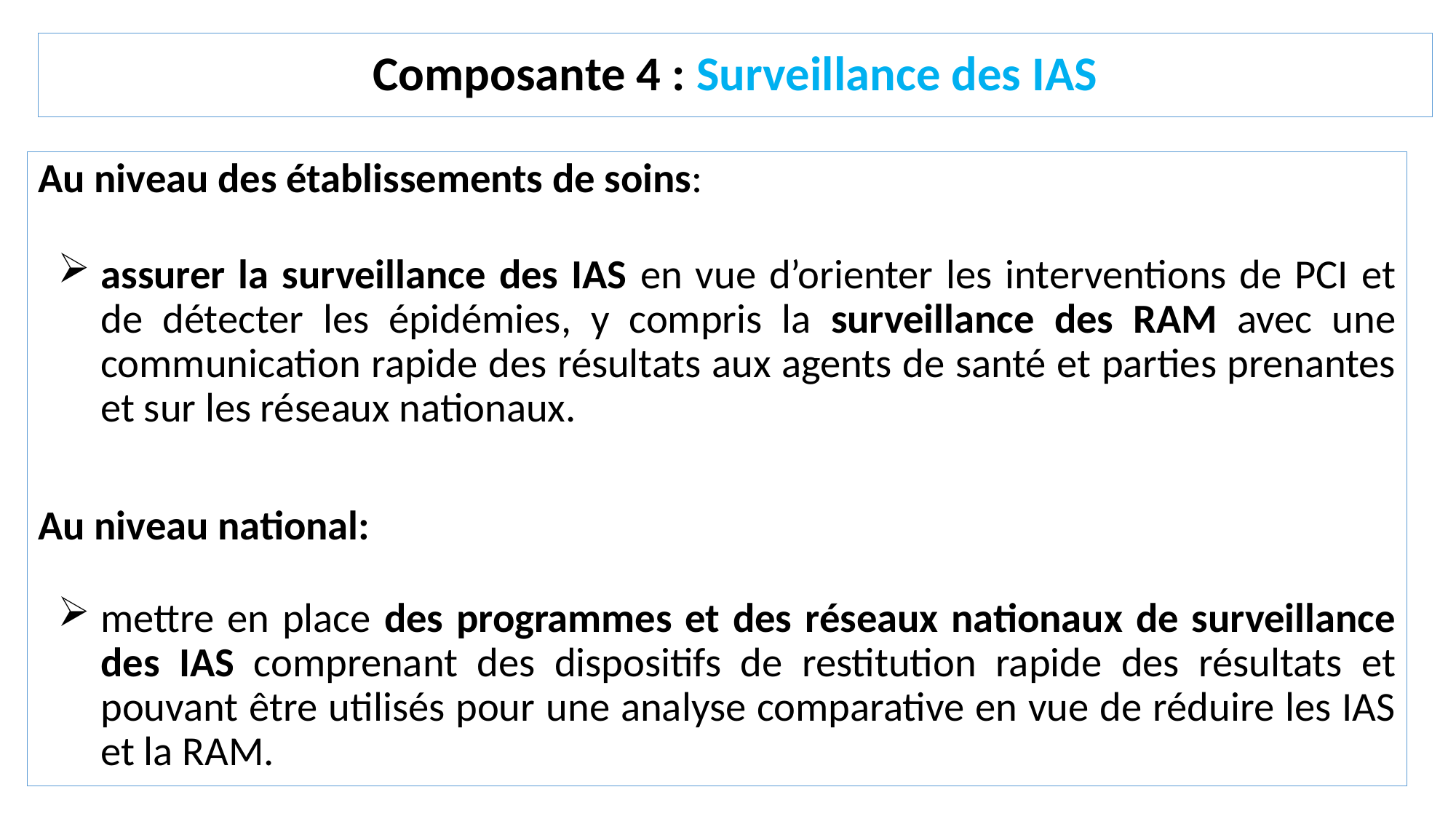

# Composante 4 : Surveillance des IAS
Au niveau des établissements de soins:

assurer la surveillance des IAS en vue d’orienter les interventions de PCI et de détecter les épidémies, y compris la surveillance des RAM avec une communication rapide des résultats aux agents de santé et parties prenantes et sur les réseaux nationaux.

Au niveau national:

mettre en place des programmes et des réseaux nationaux de surveillance des IAS comprenant des dispositifs de restitution rapide des résultats et pouvant être utilisés pour une analyse comparative en vue de réduire les IAS et la RAM.